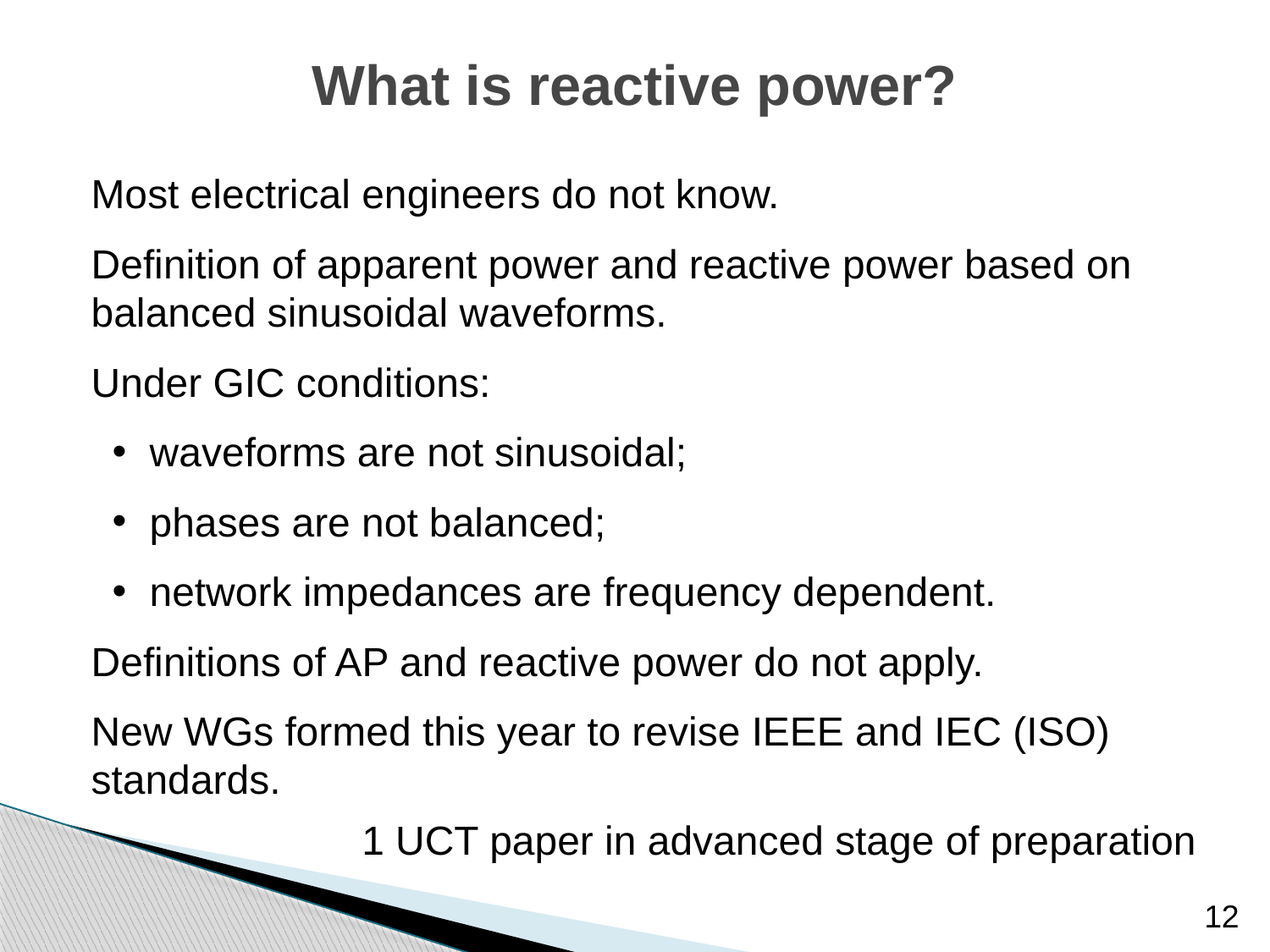

# What is reactive power?
Most electrical engineers do not know.
Definition of apparent power and reactive power based on balanced sinusoidal waveforms.
Under GIC conditions:
waveforms are not sinusoidal;
phases are not balanced;
network impedances are frequency dependent.
Definitions of AP and reactive power do not apply.
New WGs formed this year to revise IEEE and IEC (ISO) standards.
1 UCT paper in advanced stage of preparation
12